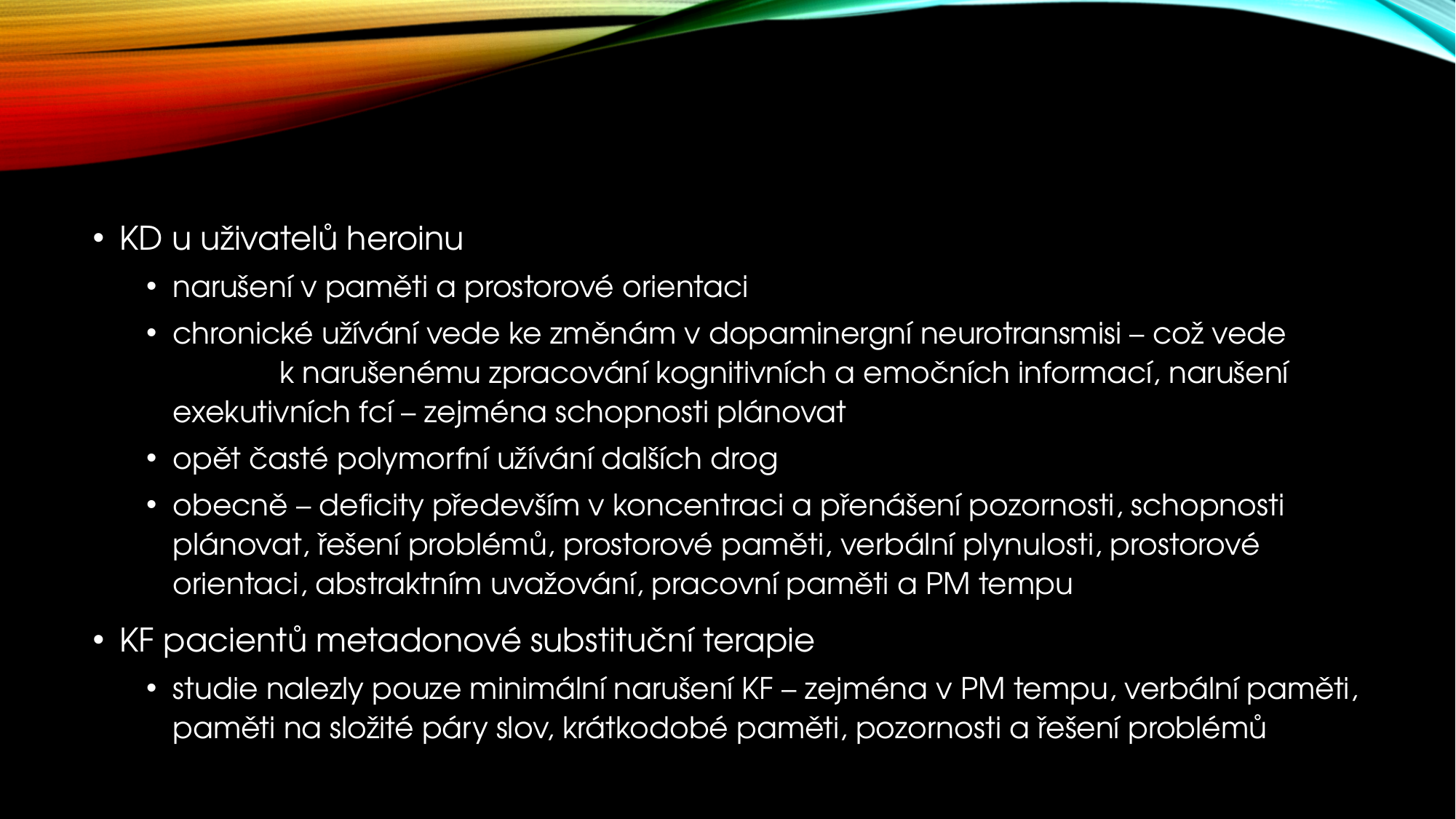

#
KD u uživatelů heroinu
narušení v paměti a prostorové orientaci
chronické užívání vede ke změnám v dopaminergní neurotransmisi – což vede                       k narušenému zpracování kognitivních a emočních informací, narušení exekutivních fcí – zejména schopnosti plánovat
opět časté polymorfní užívání dalších drog
obecně – deficity především v koncentraci a přenášení pozornosti, schopnosti plánovat, řešení problémů, prostorové paměti, verbální plynulosti, prostorové orientaci, abstraktním uvažování, pracovní paměti a PM tempu
KF pacientů metadonové substituční terapie
studie nalezly pouze minimální narušení KF – zejména v PM tempu, verbální paměti, paměti na složité páry slov, krátkodobé paměti, pozornosti a řešení problémů